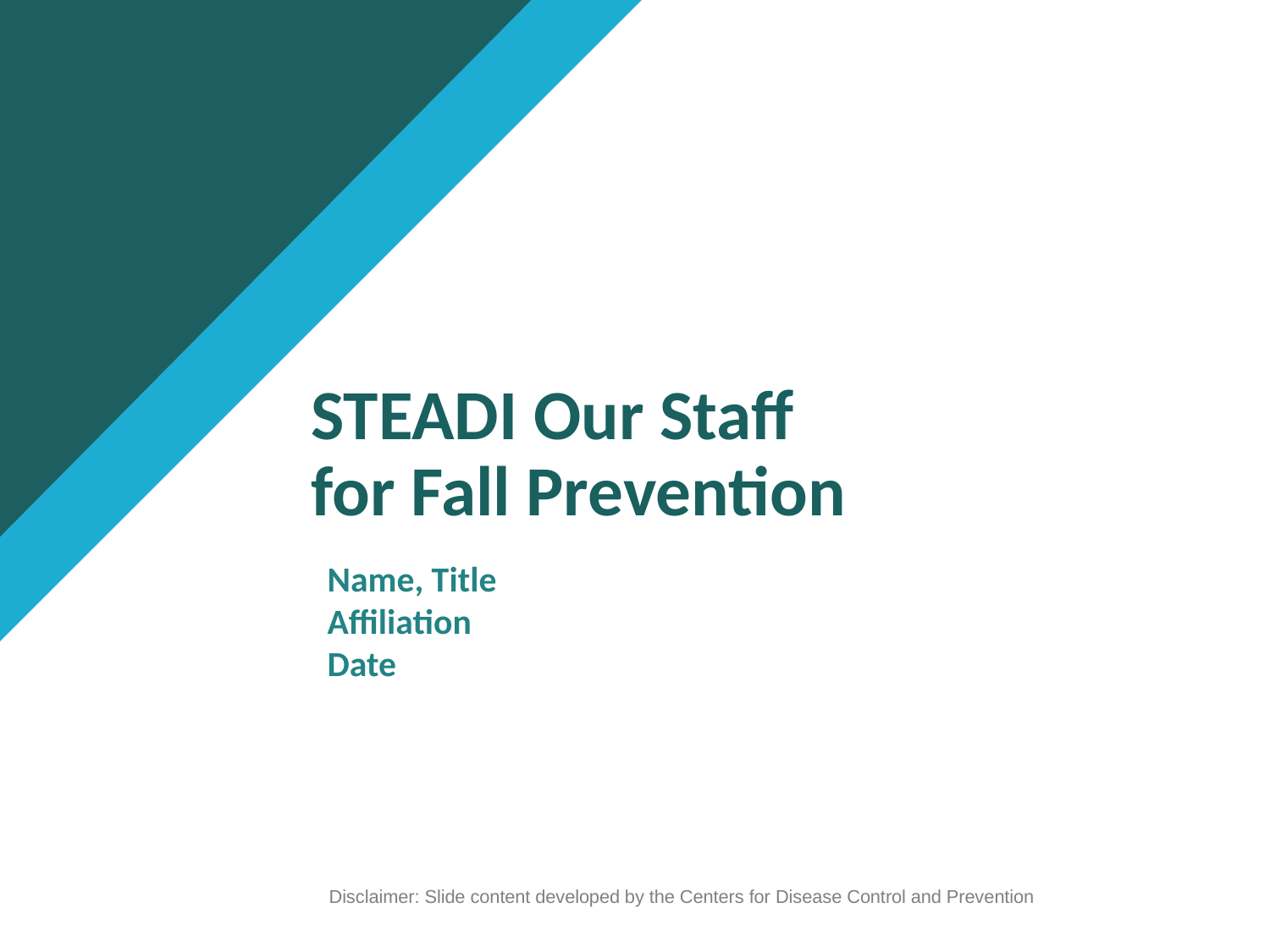

# STEADI Our Staff for Fall Prevention
Name, Title
Affiliation
Date
Disclaimer: Slide content developed by the Centers for Disease Control and Prevention